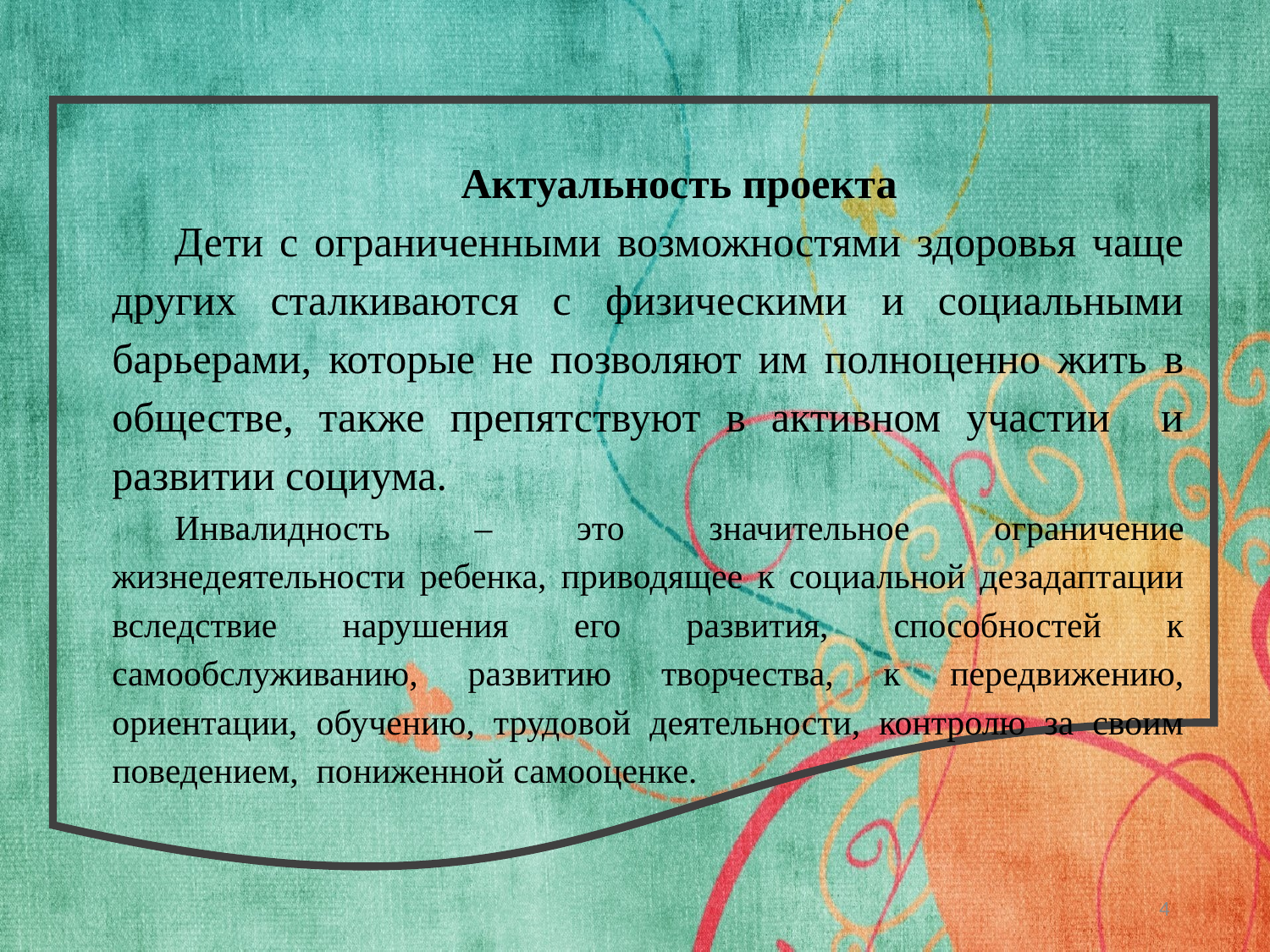

Актуальность проекта
Дети с ограниченными возможностями здоровья чаще других сталкиваются с физическими и социальными барьерами, которые не позволяют им полноценно жить в обществе, также препятствуют в активном участии  и развитии социума.
Инвалидность – это значительное ограничение жизнедеятельности ребенка, приводящее к социальной дезадаптации вследствие нарушения его развития, способностей к самообслуживанию, развитию творчества, к передвижению, ориентации, обучению, трудовой деятельности, контролю за своим поведением,  пониженной самооценке.

4